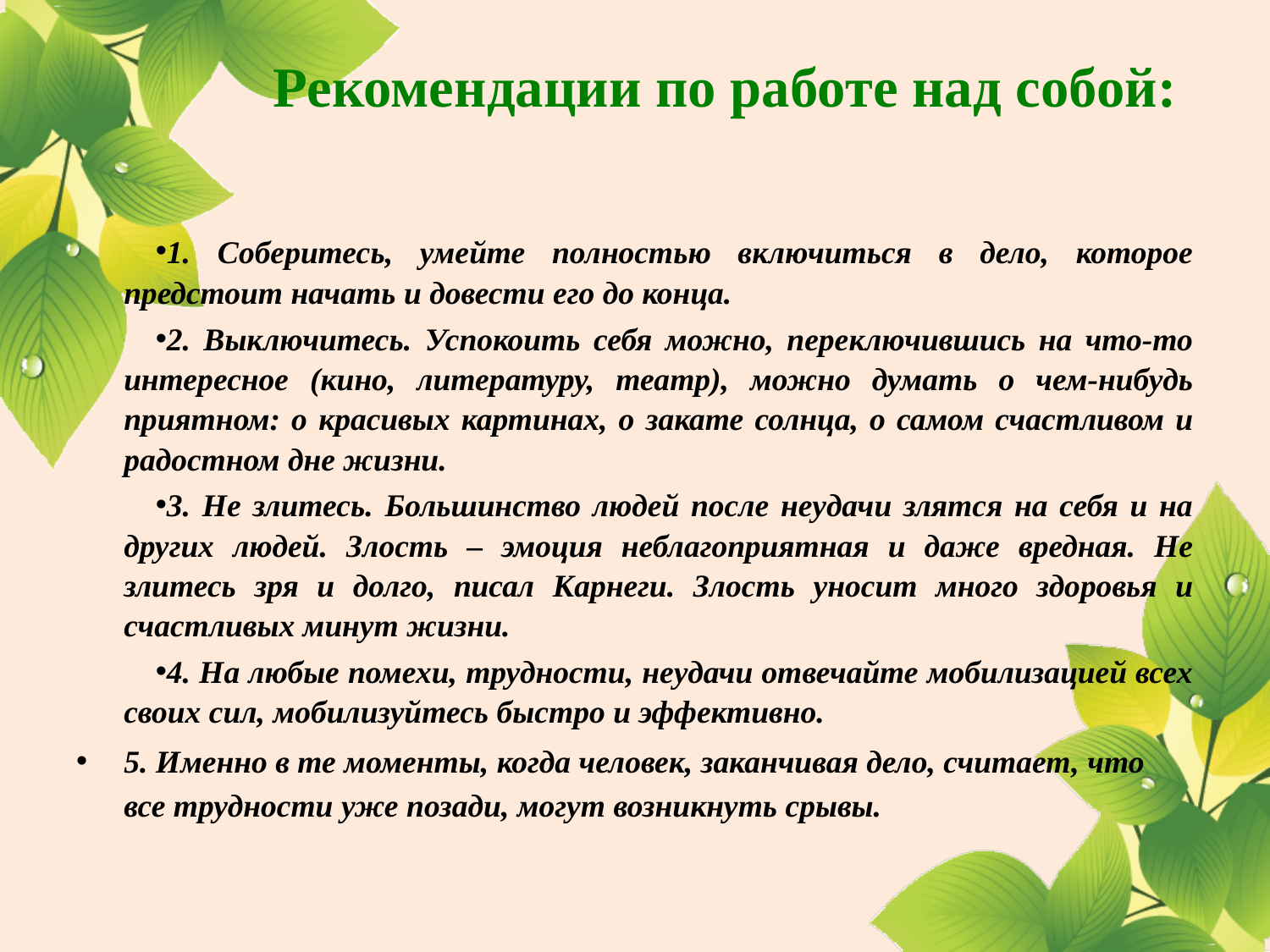

# Рекомендации по работе над собой:
1. Соберитесь, умейте полностью включиться в дело, которое предстоит начать и довести его до конца.
2. Выключитесь. Успокоить себя можно, переключившись на что-то интересное (кино, литературу, театр), можно думать о чем-нибудь приятном: о красивых картинах, о закате солнца, о самом счастливом и радостном дне жизни.
3. Не злитесь. Большинство людей после неудачи злятся на себя и на других людей. Злость – эмоция неблагоприятная и даже вредная. Не злитесь зря и долго, писал Карнеги. Злость уносит много здоровья и счастливых минут жизни.
4. На любые помехи, трудности, неудачи отвечайте мобилизацией всех своих сил, мобилизуйтесь быстро и эффективно.
5. Именно в те моменты, когда человек, заканчивая дело, считает, что все трудности уже позади, могут возникнуть срывы.